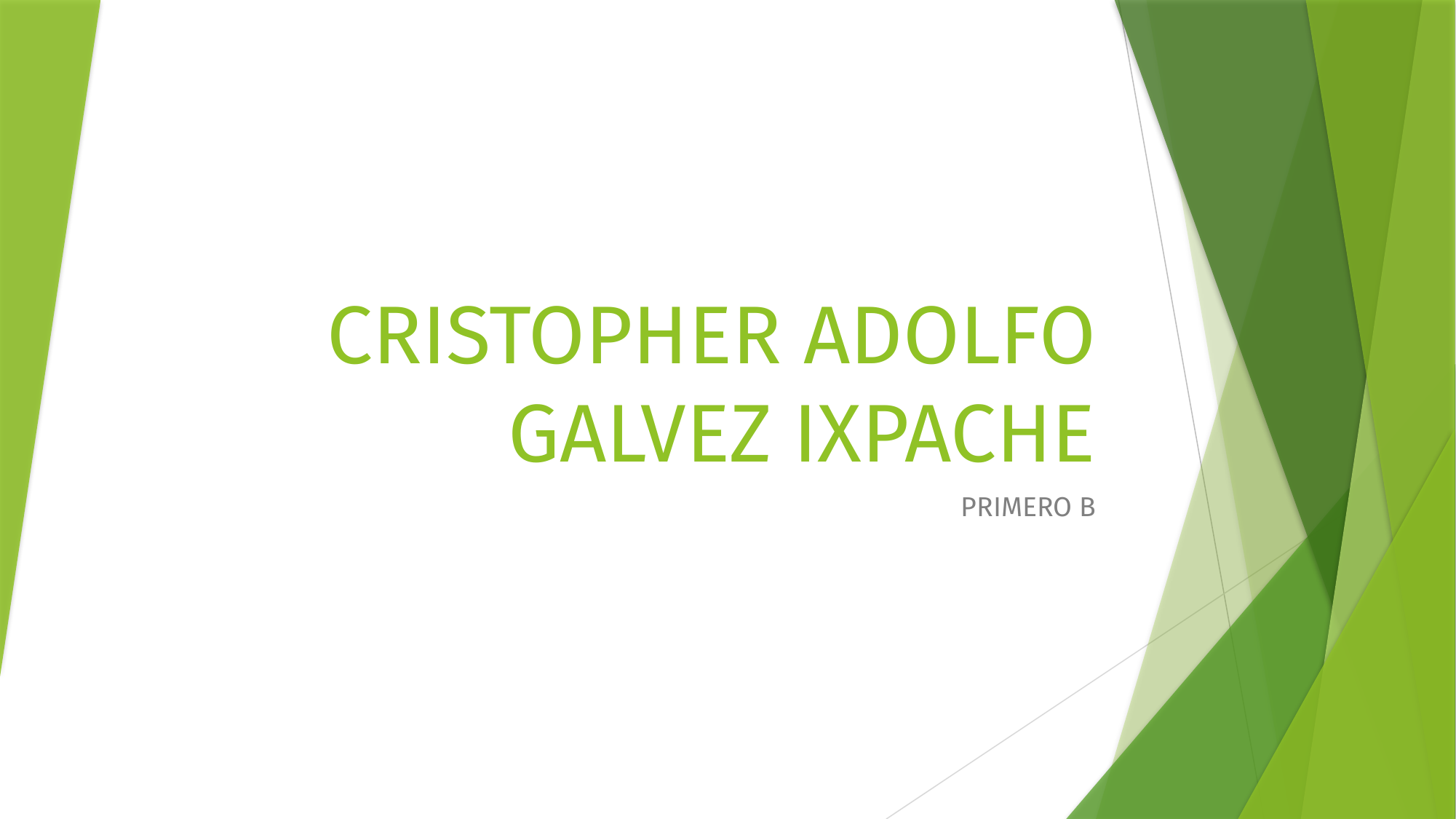

# CRISTOPHER ADOLFO GALVEZ IXPACHE
PRIMERO B